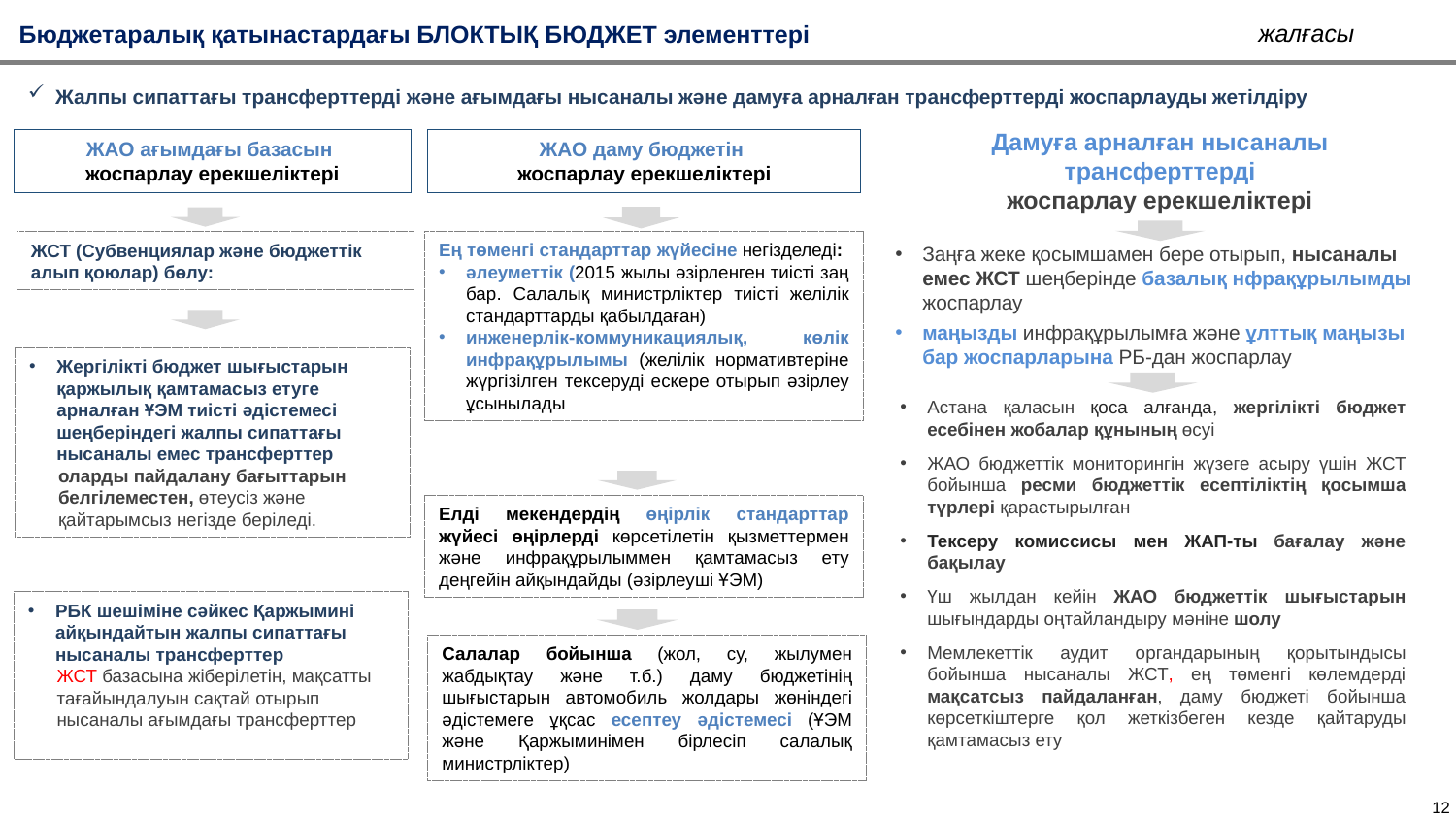

Бюджетаралық қатынастардағы БЛОКТЫҚ БЮДЖЕТ элементтері
жалғасы
Жалпы сипаттағы трансферттерді және ағымдағы нысаналы және дамуға арналған трансферттерді жоспарлауды жетілдіру
Дамуға арналған нысаналы трансферттерді
жоспарлау ерекшеліктері

ЖАО ағымдағы базасын
жоспарлау ерекшеліктері
ЖАО даму бюджетін
жоспарлау ерекшеліктері

Ең төменгі стандарттар жүйесіне негізделеді:
әлеуметтік (2015 жылы әзірленген тиісті заң бар. Салалық министрліктер тиісті желілік стандарттарды қабылдаған)
инженерлік-коммуникациялық, көлік инфрақұрылымы (желілік нормативтеріне жүргізілген тексеруді ескере отырып әзірлеу ұсынылады
ЖСТ (Субвенциялар және бюджеттік алып қоюлар) бөлу:
Заңға жеке қосымшамен бере отырып, нысаналы емес ЖСТ шеңберінде базалық нфрақұрылымды жоспарлау
маңызды инфрақұрылымға және ұлттық маңызы бар жоспарларына РБ-дан жоспарлау

Жергілікті бюджет шығыстарын қаржылық қамтамасыз етуге арналған ҰЭМ тиісті әдістемесі шеңберіндегі жалпы сипаттағы нысаналы емес трансферттер
оларды пайдалану бағыттарын белгілеместен, өтеусіз және қайтарымсыз негізде беріледі.

Астана қаласын қоса алғанда, жергілікті бюджет есебінен жобалар құнының өсуі
ЖАО бюджеттік мониторингін жүзеге асыру үшін ЖСТ бойынша ресми бюджеттік есептіліктің қосымша түрлері қарастырылған
Тексеру комиссисы мен ЖАП-ты бағалау және бақылау
Үш жылдан кейін ЖАО бюджеттік шығыстарын шығындарды оңтайландыру мәніне шолу
Мемлекеттік аудит органдарының қорытындысы бойынша нысаналы ЖСТ, ең төменгі көлемдерді мақсатсыз пайдаланған, даму бюджеті бойынша көрсеткіштерге қол жеткізбеген кезде қайтаруды қамтамасыз ету

Елді мекендердің өңірлік стандарттар жүйесі өңірлерді көрсетілетін қызметтермен және инфрақұрылыммен қамтамасыз ету деңгейін айқындайды (әзірлеуші ҰЭМ)
РБК шешіміне сәйкес Қаржымині  айқындайтын жалпы сипаттағы нысаналы трансферттер
ЖСТ базасына жіберілетін, мақсатты тағайындалуын сақтай отырып
нысаналы ағымдағы трансферттер

Салалар бойынша (жол, су, жылумен жабдықтау және т.б.) даму бюджетінің шығыстарын автомобиль жолдары жөніндегі әдістемеге ұқсас есептеу әдістемесі (ҰЭМ және Қаржыминімен бірлесіп салалық министрліктер)